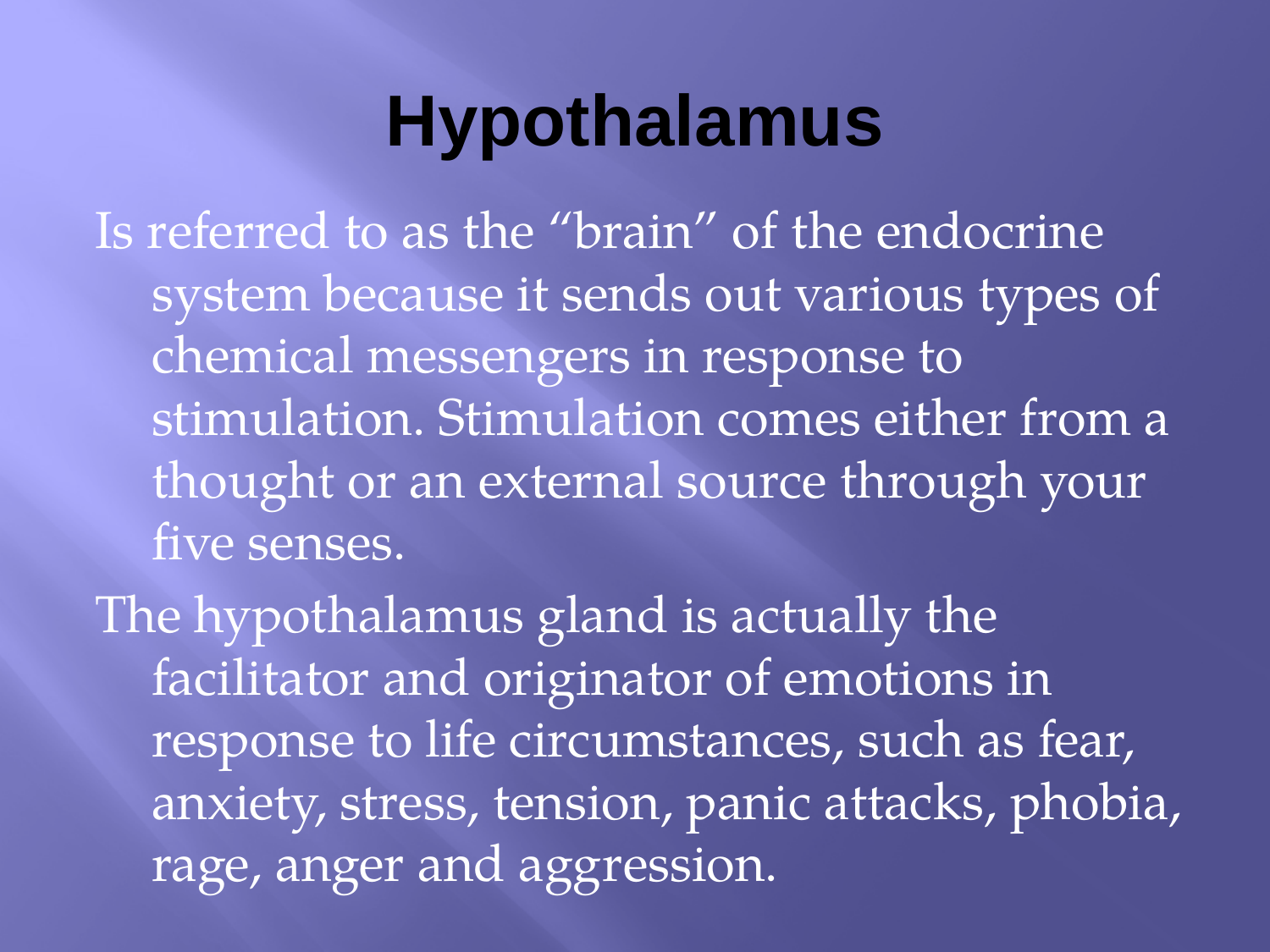

# Hypothalamus
Is referred to as the “brain” of the endocrine system because it sends out various types of chemical messengers in response to stimulation. Stimulation comes either from a thought or an external source through your five senses.
The hypothalamus gland is actually the facilitator and originator of emotions in response to life circumstances, such as fear, anxiety, stress, tension, panic attacks, phobia, rage, anger and aggression.